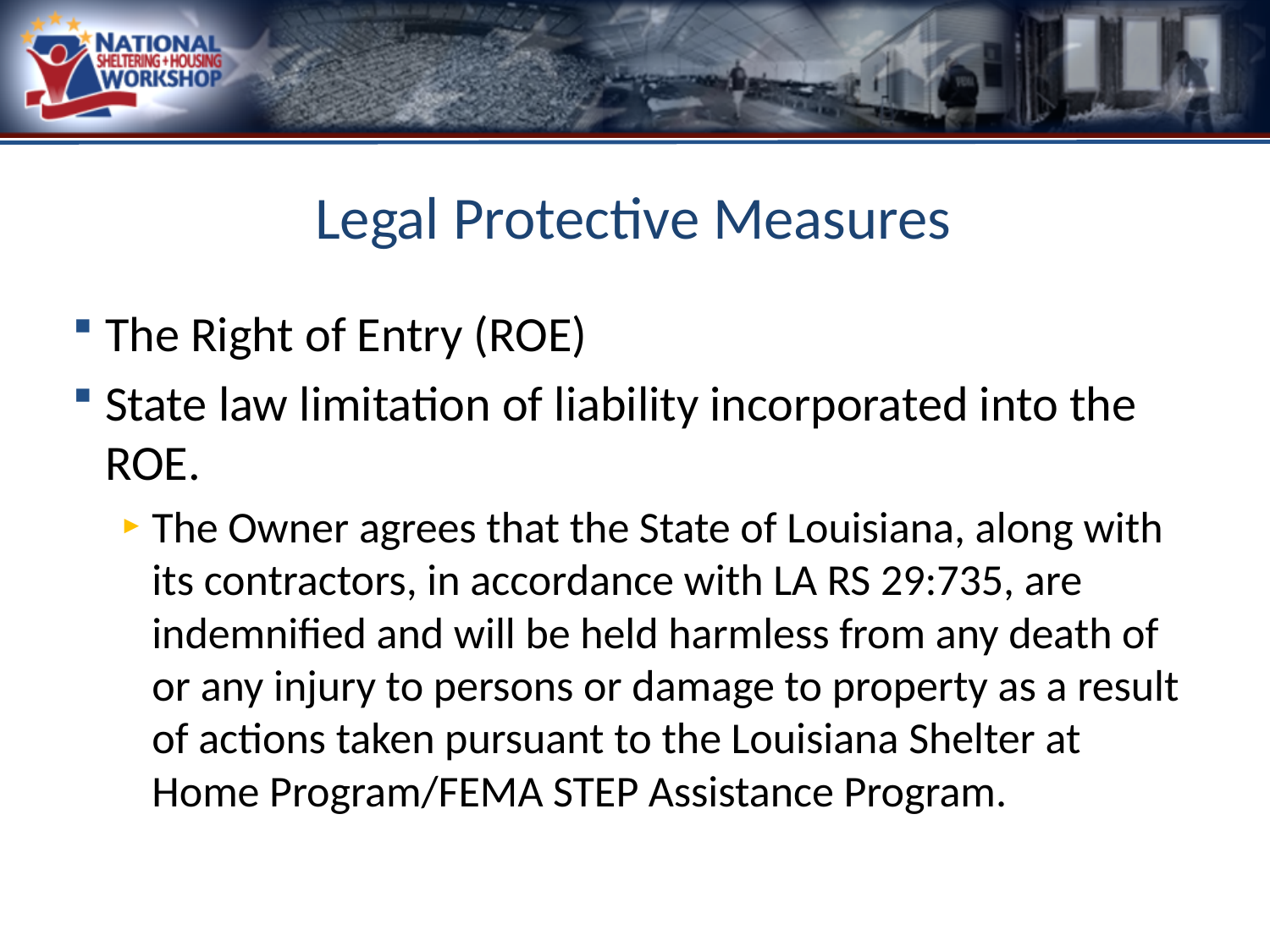

# Legal Protective Measures
The Right of Entry (ROE)
State law limitation of liability incorporated into the ROE.
The Owner agrees that the State of Louisiana, along with its contractors, in accordance with LA RS 29:735, are indemnified and will be held harmless from any death of or any injury to persons or damage to property as a result of actions taken pursuant to the Louisiana Shelter at Home Program/FEMA STEP Assistance Program.